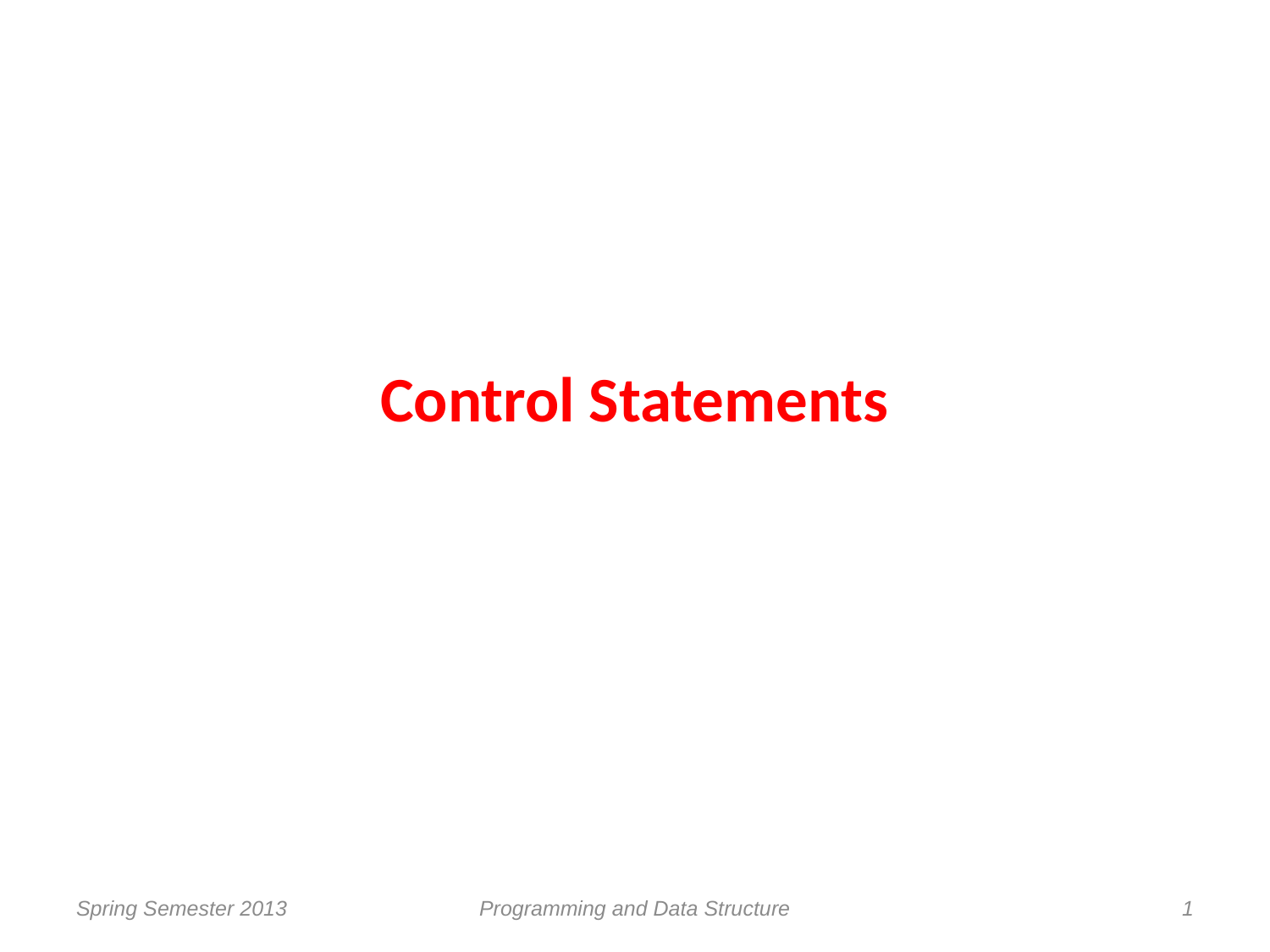

# Control Statements

Spring Semester 2013
Programming and Data Structure
1